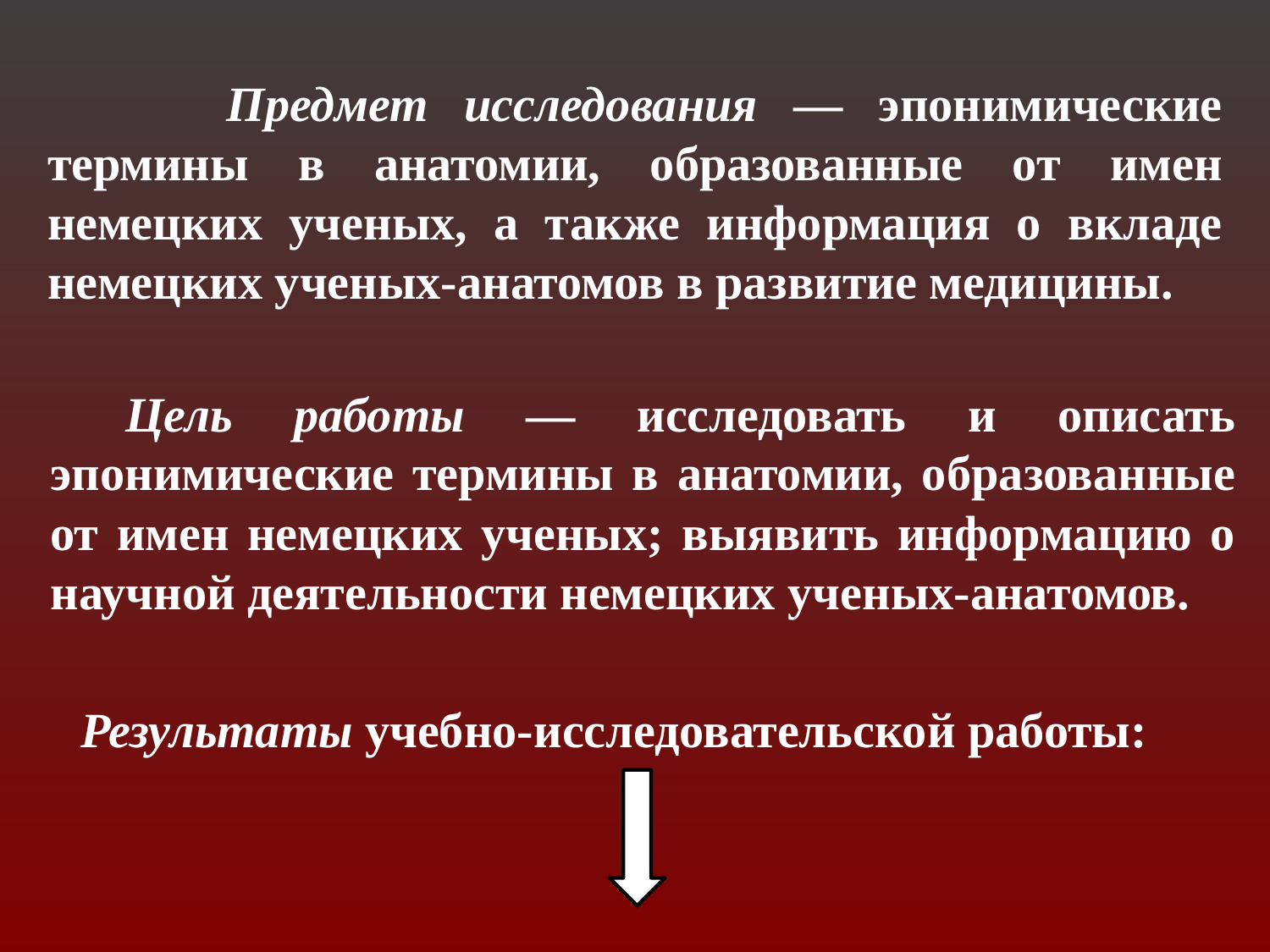

Предмет исследования — эпонимические термины в анатомии, образованные от имен немецких ученых, а также информация о вкладе немецких ученых-анатомов в развитие медицины.
Цель работы — исследовать и описать эпонимические термины в анатомии, образованные от имен немецких ученых; выявить информацию о научной деятельности немецких ученых-анатомов.
Результаты учебно-исследовательской работы: